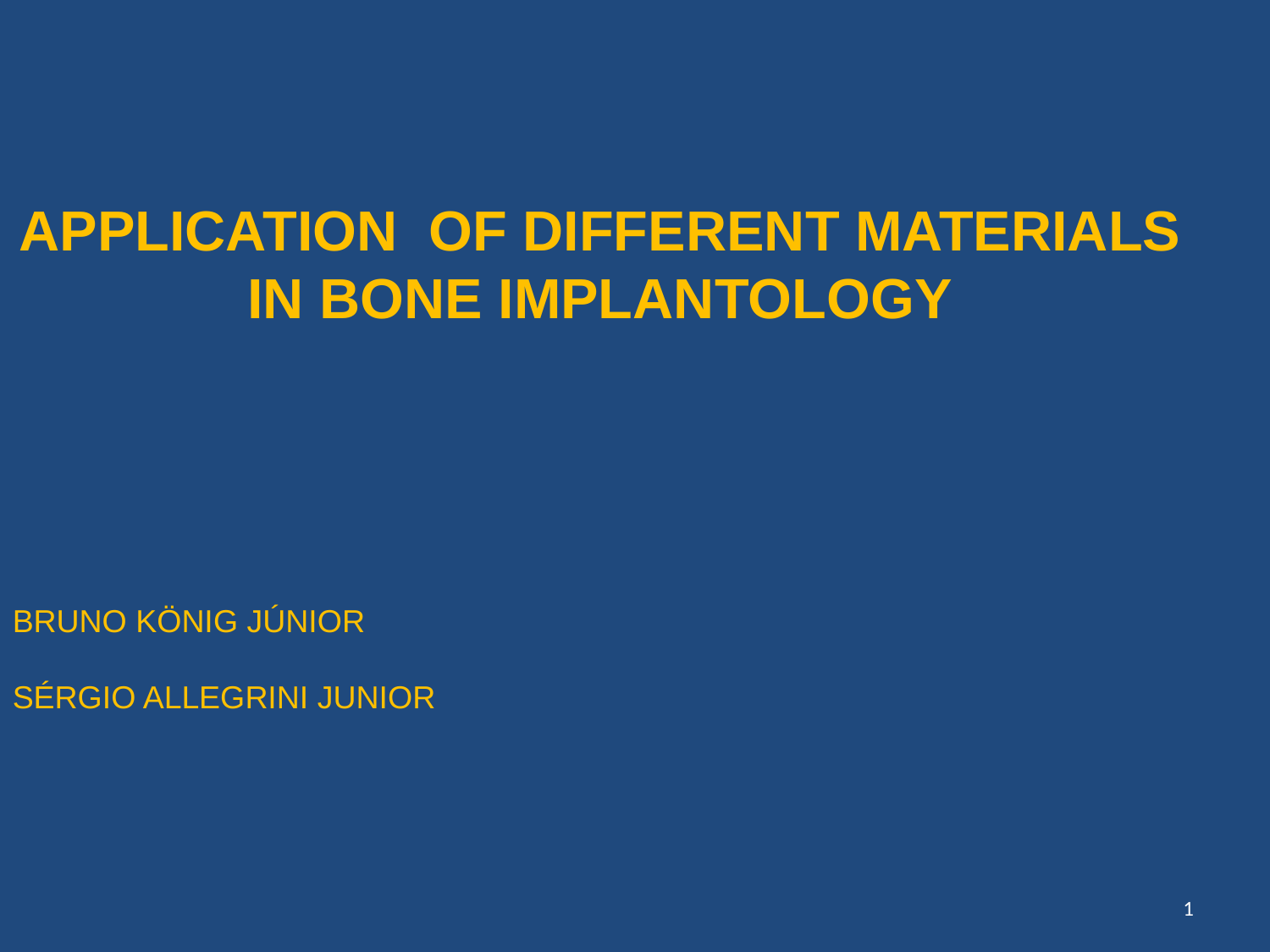

APPLICATION  OF DIFFERENT MATERIALS IN BONE IMPLANTOLOGY

BRUNO KÖNIG JÚNIOR

SÉRGIO ALLEGRINI JUNIOR
1